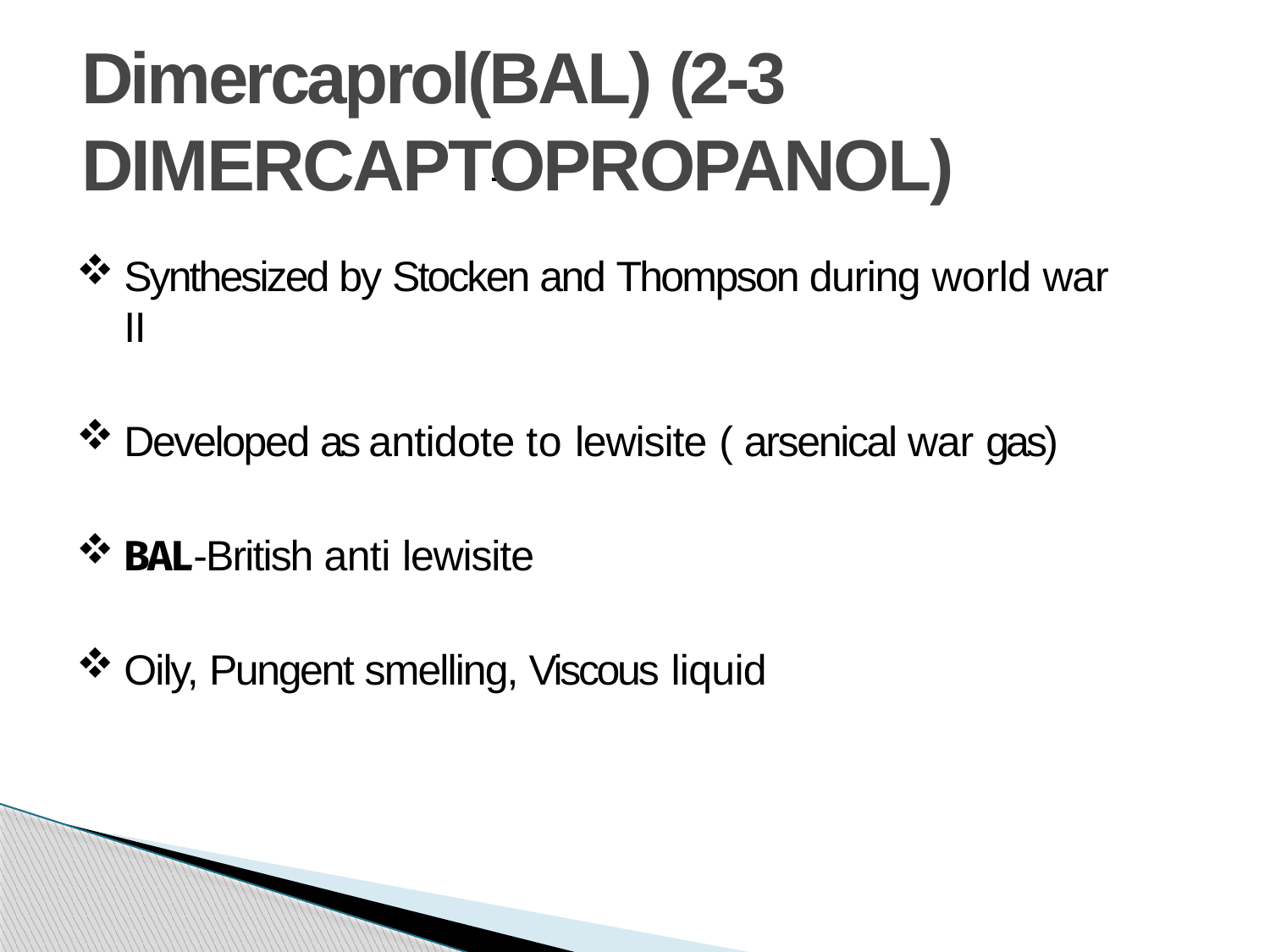

# Dimercaprol(BAL) (2-3 DIMERCAPTOPROPANOL)

Synthesized by Stocken and Thompson during world war II

Developed as antidote to lewisite ( arsenical war gas)

BAL-British anti lewisite

Oily, Pungent smelling, Viscous liquid